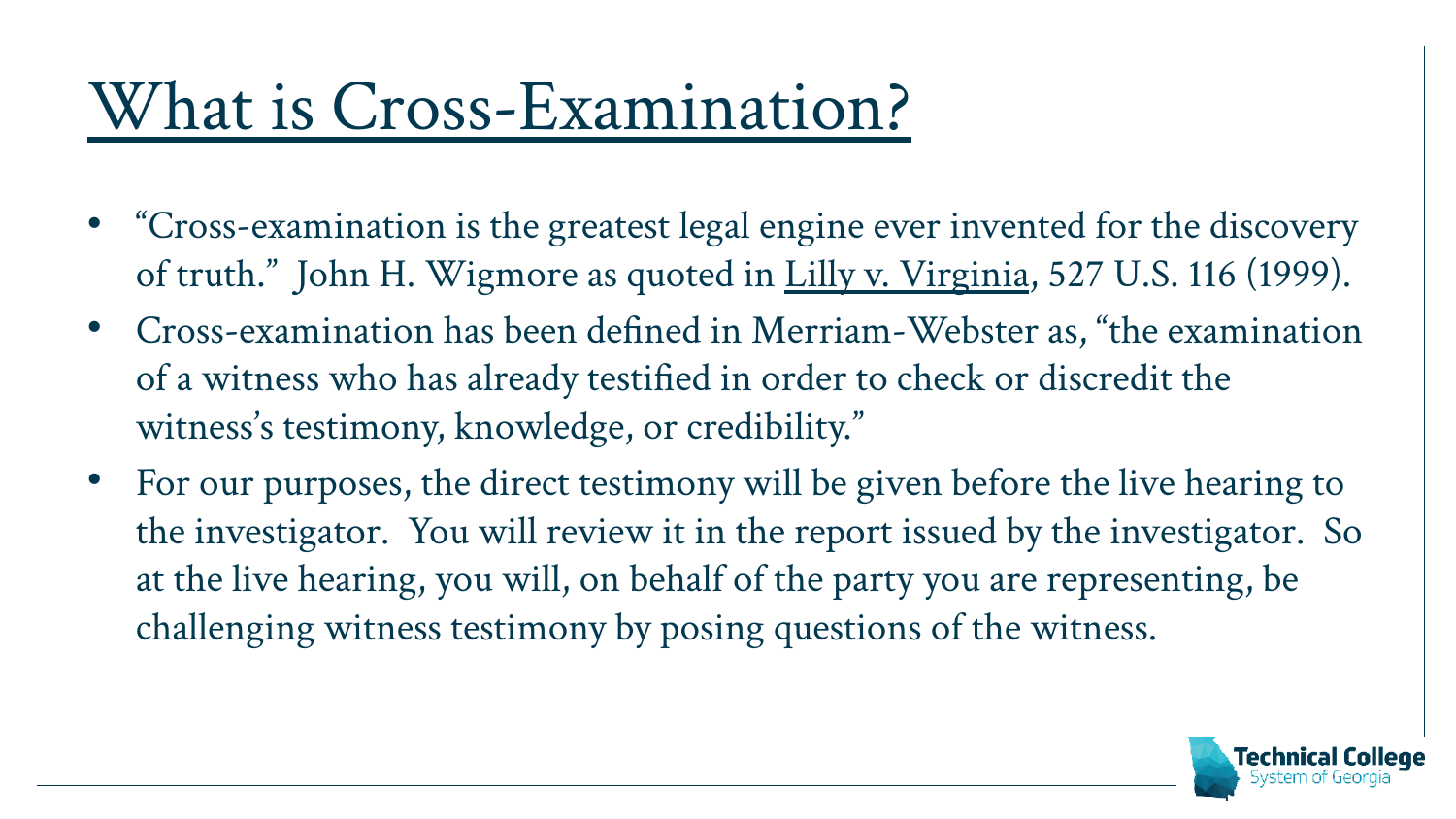

# What is Cross-Examination?
“Cross-examination is the greatest legal engine ever invented for the discovery of truth.”  John H. Wigmore as quoted in Lilly v. Virginia, 527 U.S. 116 (1999).
Cross-examination has been defined in Merriam-Webster as, “the examination of a witness who has already testified in order to check or discredit the witness’s testimony, knowledge, or credibility.”
For our purposes, the direct testimony will be given before the live hearing to the investigator.  You will review it in the report issued by the investigator.  So at the live hearing, you will, on behalf of the party you are representing, be challenging witness testimony by posing questions of the witness.